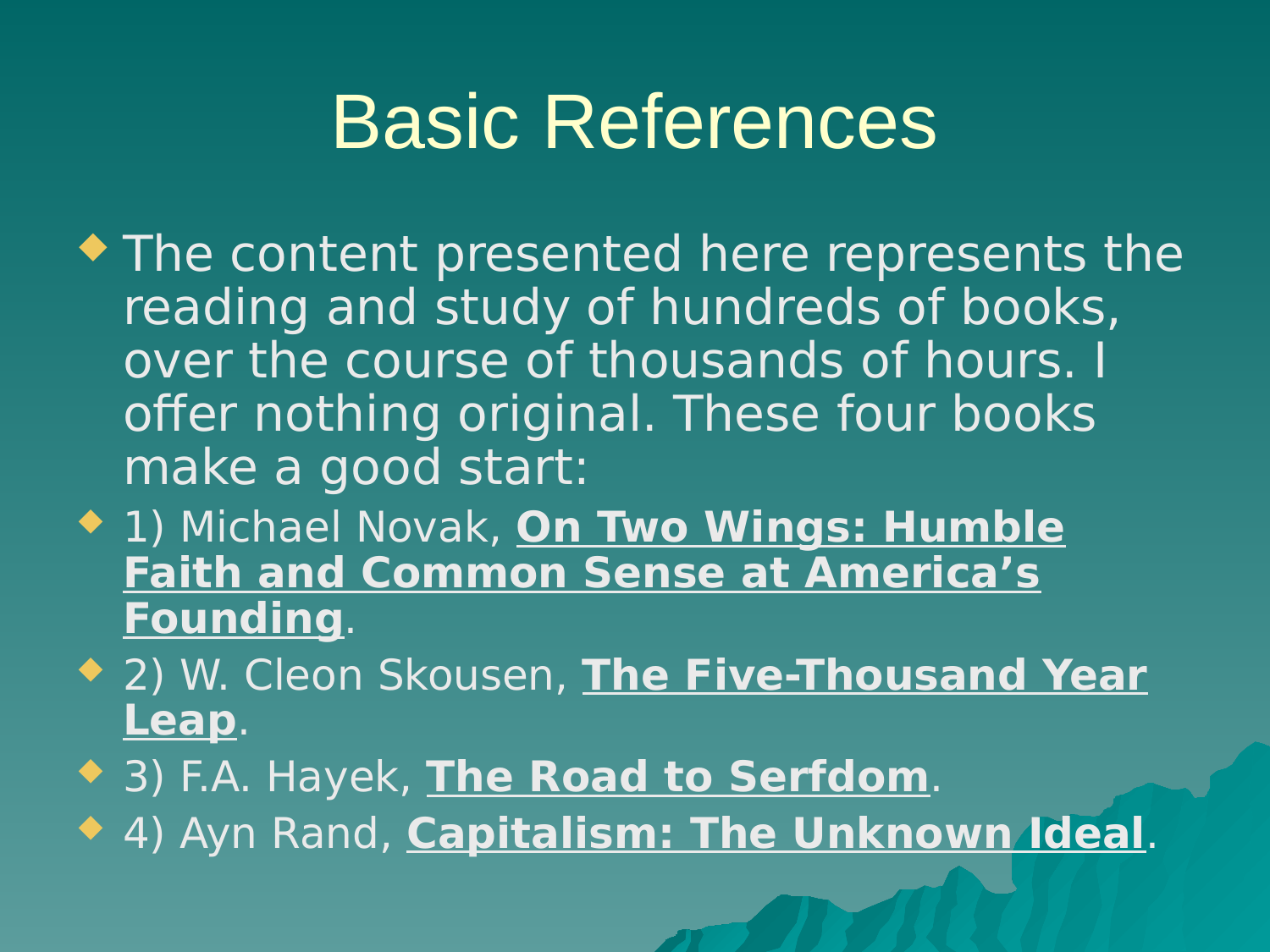

Basic References
The content presented here represents the reading and study of hundreds of books, over the course of thousands of hours. I offer nothing original. These four books make a good start:
1) Michael Novak, On Two Wings: Humble Faith and Common Sense at America’s Founding.
2) W. Cleon Skousen, The Five-Thousand Year Leap.
3) F.A. Hayek, The Road to Serfdom.
4) Ayn Rand, Capitalism: The Unknown Ideal.